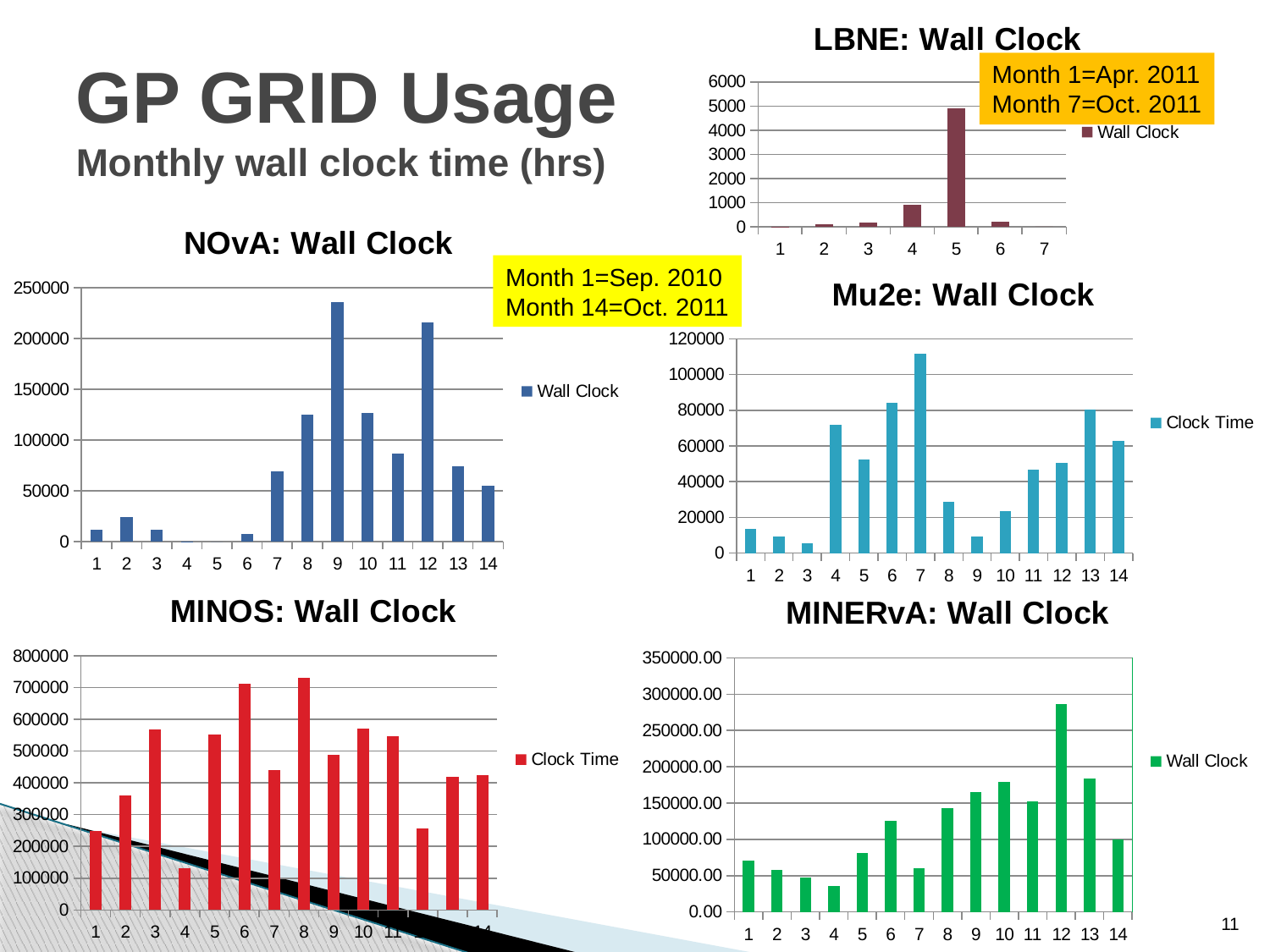

### Chart: LBNE: Wall Clock

| Category | Wall Clock |
|---|---|
# GP GRID Usage
Monthly wall clock time (hrs)
Month 1=Apr. 2011
Month 7=Oct. 2011

### Chart: NOvA: Wall Clock

| Category | Wall Clock |
|---|---|

### Chart: Mu2e: Wall Clock

| Category | Clock Time |
|---|---|
Month 1=Sep. 2010
Month 14=Oct. 2011

### Chart: MINOS: Wall Clock

| Category | Clock Time |
|---|---|

### Chart: MINERvA: Wall Clock

| Category | Wall Clock |
|---|---|
11